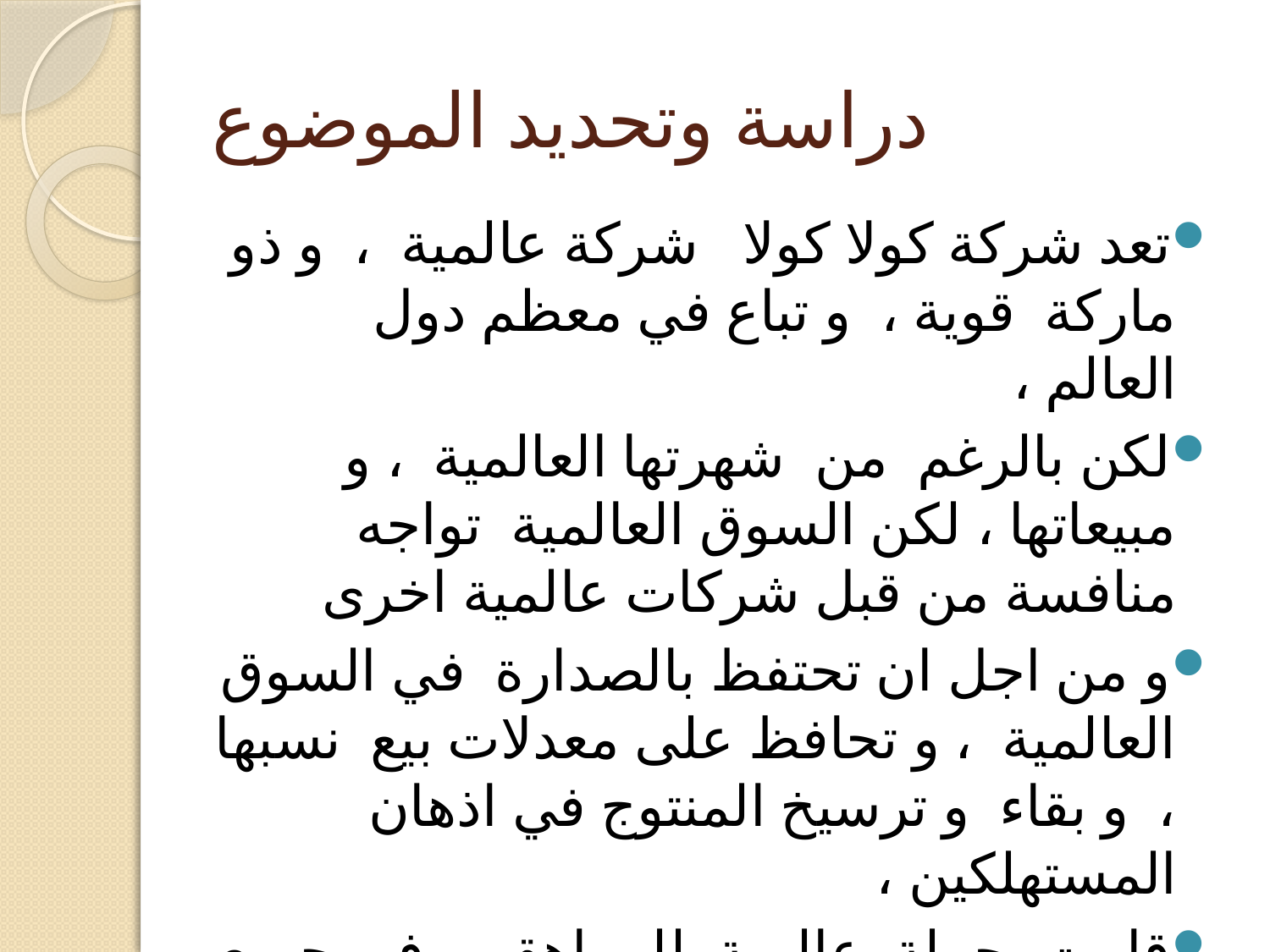

# دراسة وتحديد الموضوع
تعد شركة كولا كولا   شركة عالمية  ،  و ذو ماركة  قوية ،  و تباع في معظم دول العالم ،
لكن بالرغم  من  شهرتها العالمية  ، و مبيعاتها ، لكن السوق العالمية  تواجه منافسة من قبل شركات عالمية اخرى
و من اجل ان تحتفظ بالصدارة  في السوق العالمية  ، و تحافظ على معدلات بيع  نسبها ،  و بقاء  و ترسيخ المنتوج في اذهان  المستهلكين ،
قامت بحملة  عالمية  للمراهقين  في جميع دول العالم .